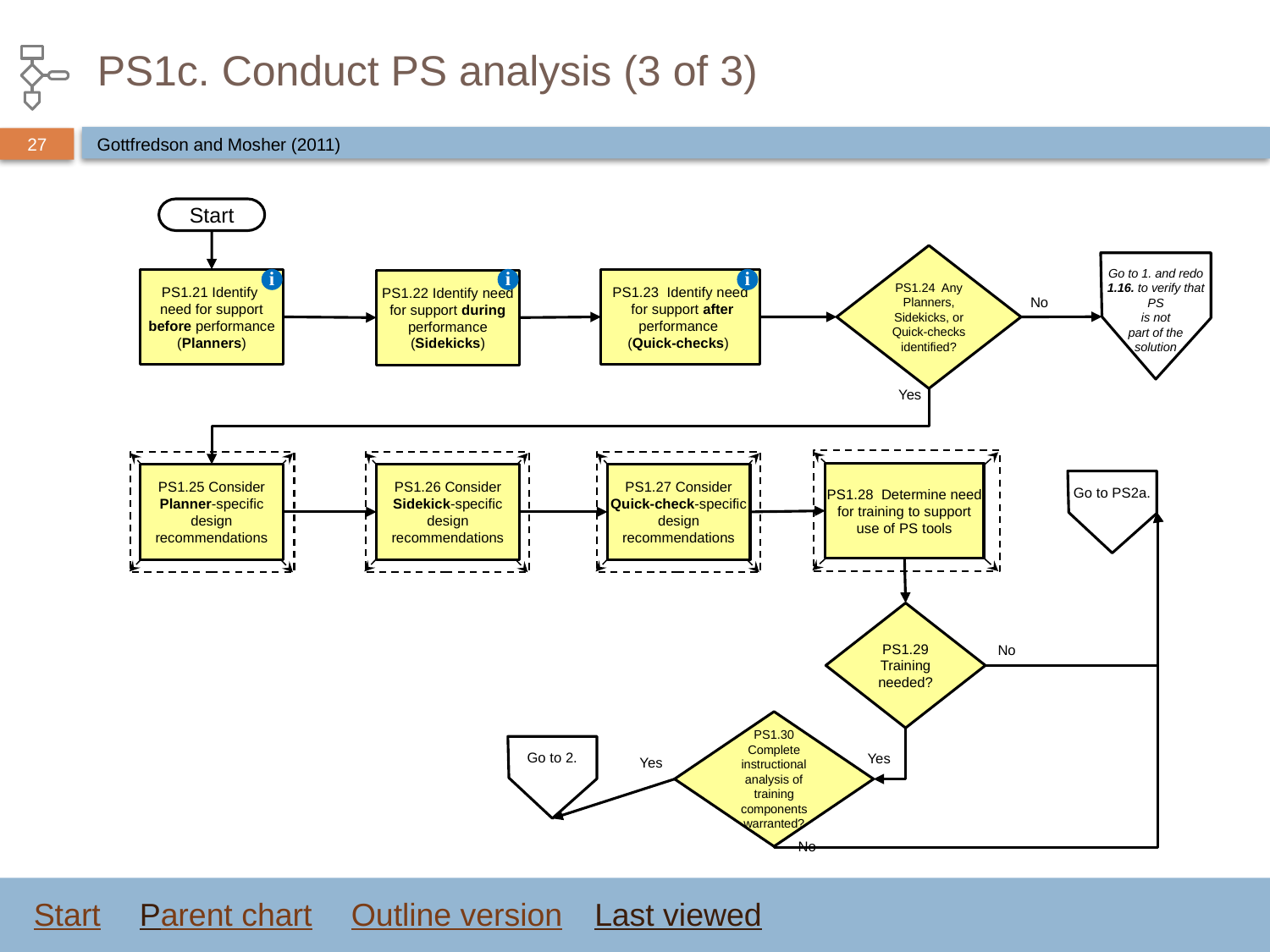

# PS1c. Conduct PS analysis (3 of 3)
Gottfredson and Mosher (2011)
Start
PS1.24  Any Planners, Sidekicks, or Quick-checks identified?
Go to 1. and redo 1.16. to verify that PS
is not
 part of the
solution
i
i
i
PS1.21 Identify
need for support before performance (Planners)
PS1.23  Identify need
 for support after performance
(Quick-checks)
PS1.22 Identify need for support during performance (Sidekicks)
No
Yes

PS1.28  Determine need for training to support use of PS tools
PS1.25 Consider Planner-specific design recommendations
PS1.26 Consider Sidekick-specific design recommendations
PS1.27 Consider Quick-check-specific design recommendations
Go to PS2a.
PS1.29
Training needed?
No
PS1.30
Complete instructional analysis of training components warranted?
Go to 2.
Yes
Yes
No
Start
Parent chart
Outline version
Last viewed